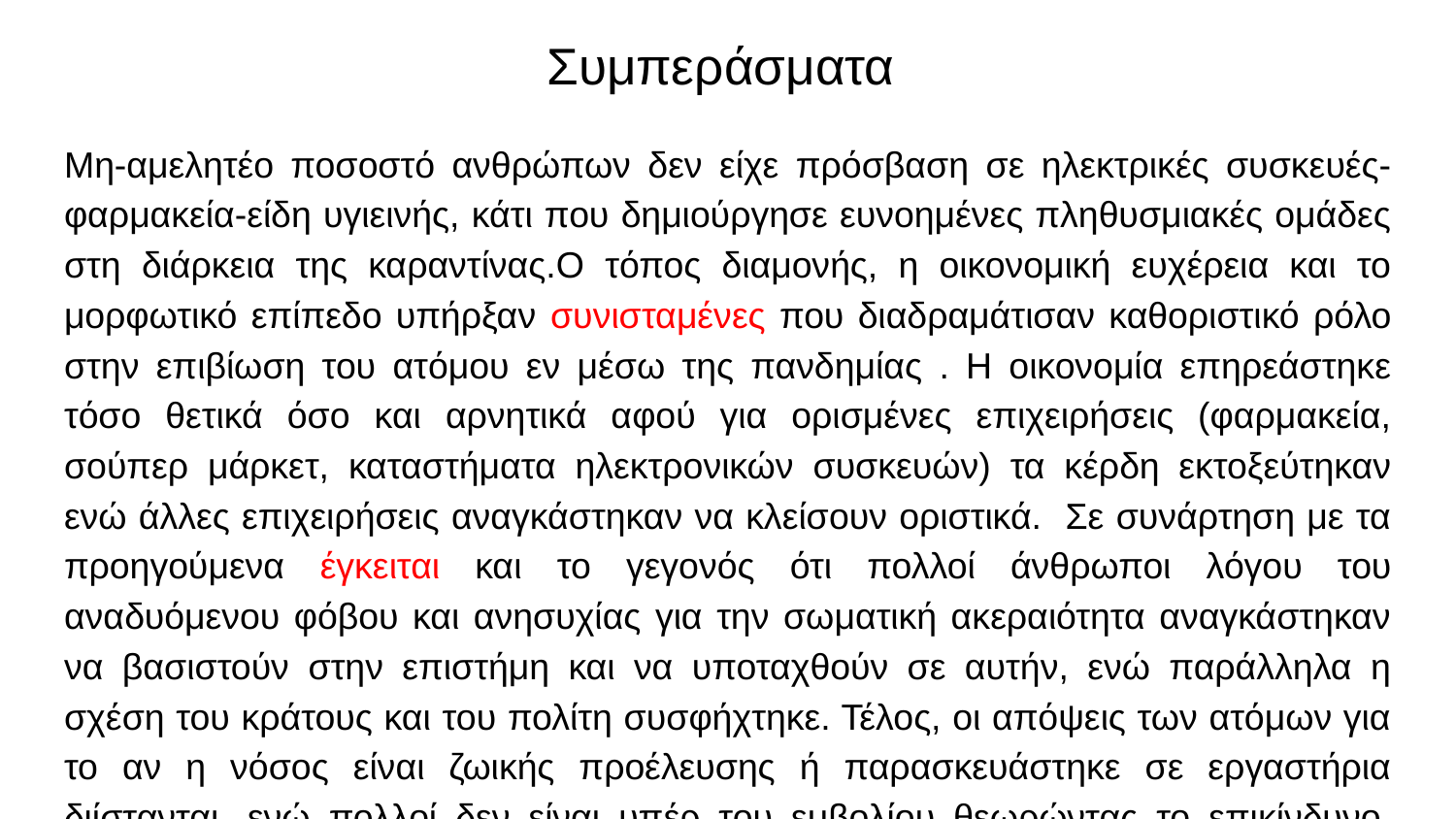

# Συμπεράσματα

Μη-αμελητέο ποσοστό ανθρώπων δεν είχε πρόσβαση σε ηλεκτρικές συσκευές-φαρμακεία-είδη υγιεινής, κάτι που δημιούργησε ευνοημένες πληθυσμιακές ομάδες στη διάρκεια της καραντίνας.Ο τόπος διαμονής, η οικονομική ευχέρεια και το μορφωτικό επίπεδο υπήρξαν συνισταμένες που διαδραμάτισαν καθοριστικό ρόλο στην επιβίωση του ατόμου εν μέσω της πανδημίας . Η οικονομία επηρεάστηκε τόσο θετικά όσο και αρνητικά αφού για ορισμένες επιχειρήσεις (φαρμακεία, σούπερ μάρκετ, καταστήματα ηλεκτρονικών συσκευών) τα κέρδη εκτοξεύτηκαν ενώ άλλες επιχειρήσεις αναγκάστηκαν να κλείσουν οριστικά.  Σε συνάρτηση με τα προηγούμενα έγκειται και το γεγονός ότι πολλοί άνθρωποι λόγου του αναδυόμενου φόβου και ανησυχίας για την σωματική ακεραιότητα αναγκάστηκαν να βασιστούν στην επιστήμη και να υποταχθούν σε αυτήν, ενώ παράλληλα η σχέση του κράτους και του πολίτη συσφήχτηκε. Τέλος, οι απόψεις των ατόμων για το αν η νόσος είναι ζωικής προέλευσης ή παρασκευάστηκε σε εργαστήρια διίστανται, ενώ πολλοί δεν είναι υπέρ του εμβολίου θεωρώντας το επικίνδυνο. Ωστόσο, ένα είναι το σίγουρο. Η πανδημία έχει αφήσει ανεξίτηλο στίγμα στην κοινωνία μας  και έχει ανατρέψει πολλά  σύγχρονα δεδομένα.